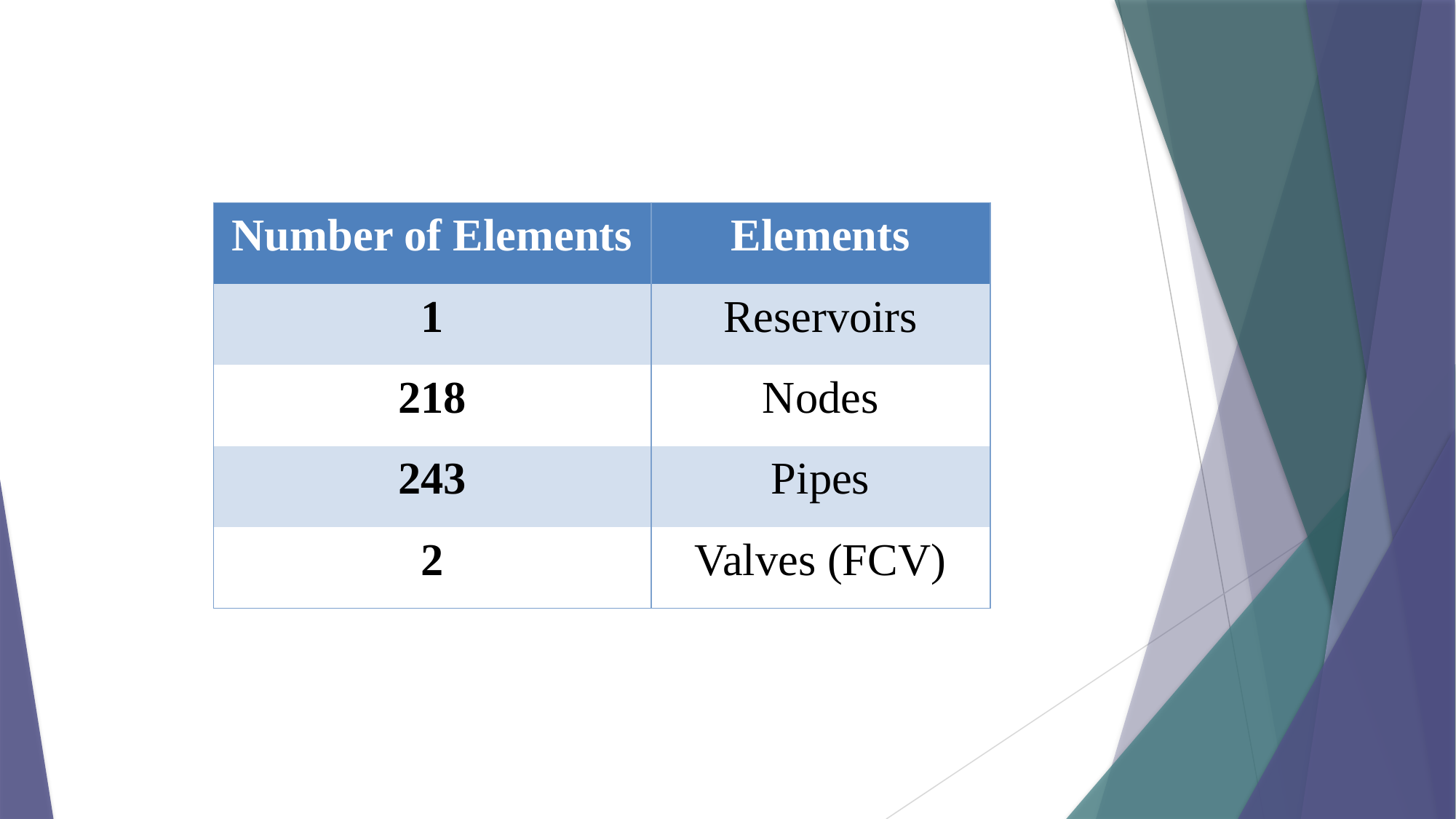

| Number of Elements | Elements |
| --- | --- |
| 1 | Reservoirs |
| 218 | Nodes |
| 243 | Pipes |
| 2 | Valves (FCV) |